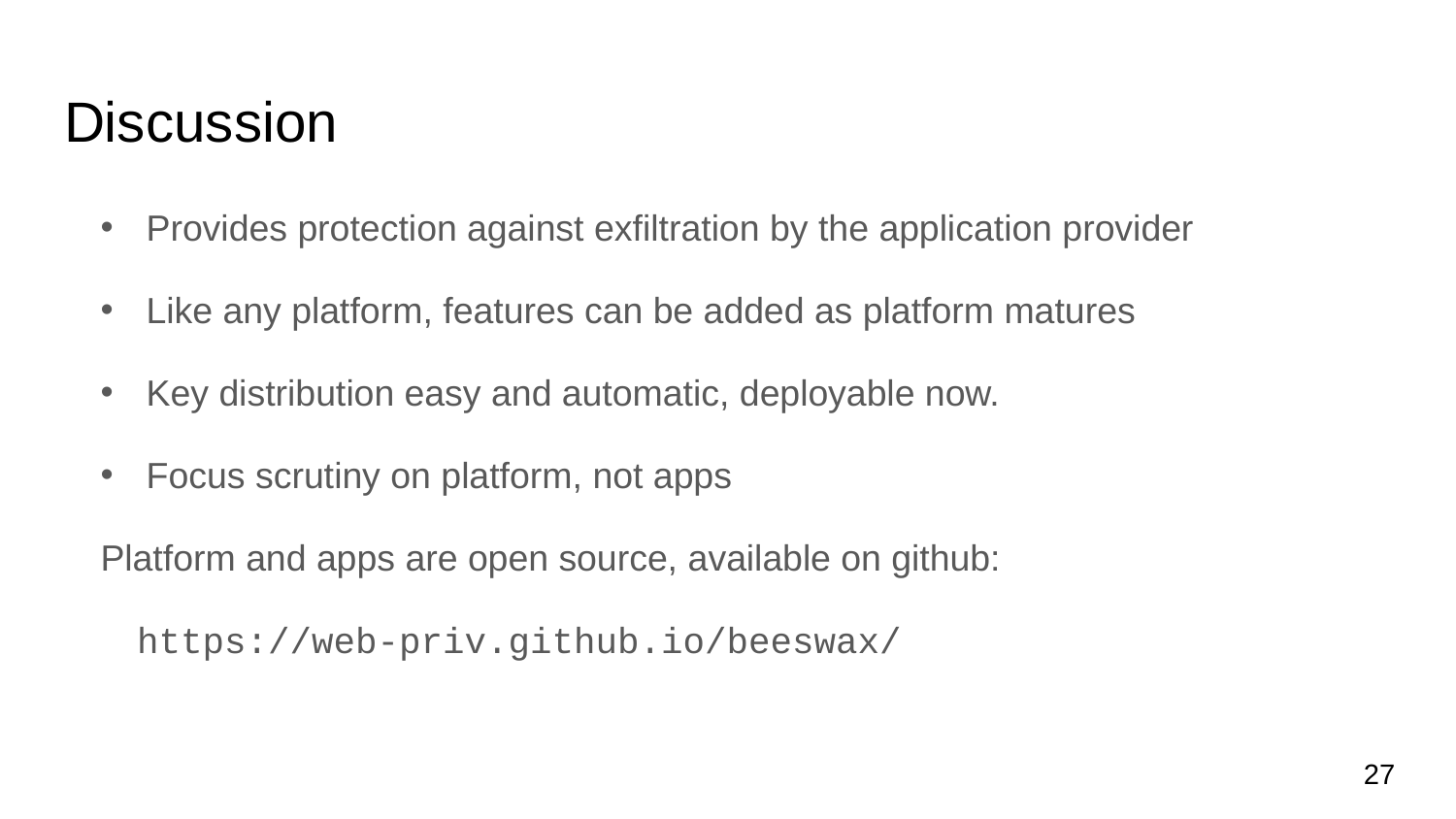

# Discussion
Provides protection against exfiltration by the application provider
Like any platform, features can be added as platform matures
Key distribution easy and automatic, deployable now.
Focus scrutiny on platform, not apps
Platform and apps are open source, available on github:
	https://web-priv.github.io/beeswax/
27